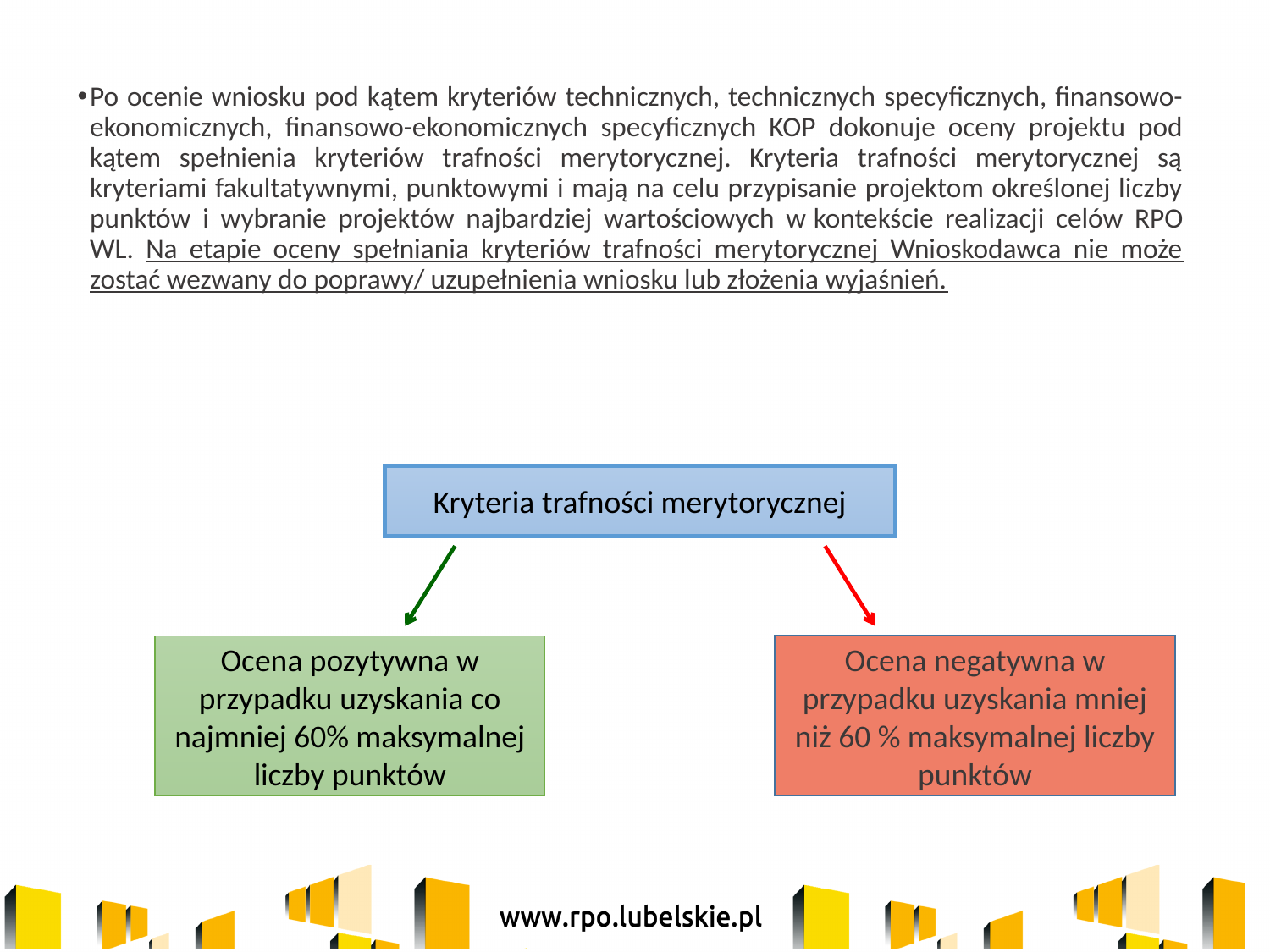

Po ocenie wniosku pod kątem kryteriów technicznych, technicznych specyficznych, finansowo-ekonomicznych, finansowo-ekonomicznych specyficznych KOP dokonuje oceny projektu pod kątem spełnienia kryteriów trafności merytorycznej. Kryteria trafności merytorycznej są kryteriami fakultatywnymi, punktowymi i mają na celu przypisanie projektom określonej liczby punktów i wybranie projektów najbardziej wartościowych w kontekście realizacji celów RPO WL. Na etapie oceny spełniania kryteriów trafności merytorycznej Wnioskodawca nie może zostać wezwany do poprawy/ uzupełnienia wniosku lub złożenia wyjaśnień.

Kryteria trafności merytorycznej
Ocena pozytywna w przypadku uzyskania co najmniej 60% maksymalnej liczby punktów
Ocena negatywna w przypadku uzyskania mniej niż 60 % maksymalnej liczby punktów